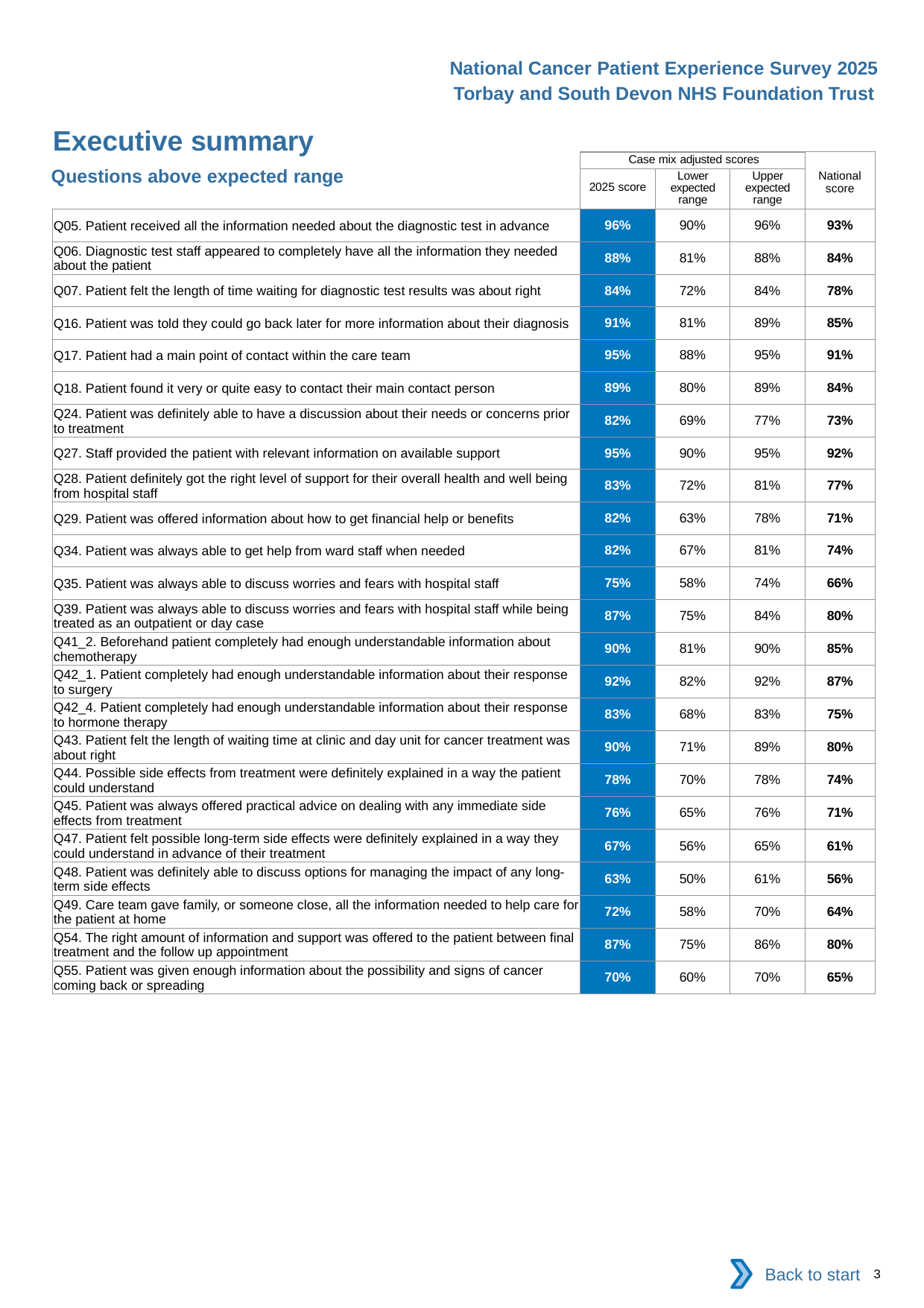

National Cancer Patient Experience Survey 2025
Torbay and South Devon NHS Foundation Trust
Executive summary
|  | Case mix adjusted scores |  |  | National score |
| --- | --- | --- | --- | --- |
|  | 2025 score | Lower expected range | Upper expected range |  |
| Q05. Patient received all the information needed about the diagnostic test in advance | 96% | 90% | 96% | 93% |
| Q06. Diagnostic test staff appeared to completely have all the information they needed about the patient | 88% | 81% | 88% | 84% |
| Q07. Patient felt the length of time waiting for diagnostic test results was about right | 84% | 72% | 84% | 78% |
| Q16. Patient was told they could go back later for more information about their diagnosis | 91% | 81% | 89% | 85% |
| Q17. Patient had a main point of contact within the care team | 95% | 88% | 95% | 91% |
| Q18. Patient found it very or quite easy to contact their main contact person | 89% | 80% | 89% | 84% |
| Q24. Patient was definitely able to have a discussion about their needs or concerns prior to treatment | 82% | 69% | 77% | 73% |
| Q27. Staff provided the patient with relevant information on available support | 95% | 90% | 95% | 92% |
| Q28. Patient definitely got the right level of support for their overall health and well being from hospital staff | 83% | 72% | 81% | 77% |
| Q29. Patient was offered information about how to get financial help or benefits | 82% | 63% | 78% | 71% |
| Q34. Patient was always able to get help from ward staff when needed | 82% | 67% | 81% | 74% |
| Q35. Patient was always able to discuss worries and fears with hospital staff | 75% | 58% | 74% | 66% |
| Q39. Patient was always able to discuss worries and fears with hospital staff while being treated as an outpatient or day case | 87% | 75% | 84% | 80% |
| Q41\_2. Beforehand patient completely had enough understandable information about chemotherapy | 90% | 81% | 90% | 85% |
| Q42\_1. Patient completely had enough understandable information about their response to surgery | 92% | 82% | 92% | 87% |
| Q42\_4. Patient completely had enough understandable information about their response to hormone therapy | 83% | 68% | 83% | 75% |
| Q43. Patient felt the length of waiting time at clinic and day unit for cancer treatment was about right | 90% | 71% | 89% | 80% |
| Q44. Possible side effects from treatment were definitely explained in a way the patient could understand | 78% | 70% | 78% | 74% |
| Q45. Patient was always offered practical advice on dealing with any immediate side effects from treatment | 76% | 65% | 76% | 71% |
| Q47. Patient felt possible long-term side effects were definitely explained in a way they could understand in advance of their treatment | 67% | 56% | 65% | 61% |
| Q48. Patient was definitely able to discuss options for managing the impact of any long-term side effects | 63% | 50% | 61% | 56% |
| Q49. Care team gave family, or someone close, all the information needed to help care for the patient at home | 72% | 58% | 70% | 64% |
| Q54. The right amount of information and support was offered to the patient between final treatment and the follow up appointment | 87% | 75% | 86% | 80% |
| Q55. Patient was given enough information about the possibility and signs of cancer coming back or spreading | 70% | 60% | 70% | 65% |
Questions above expected range
Back to start

3